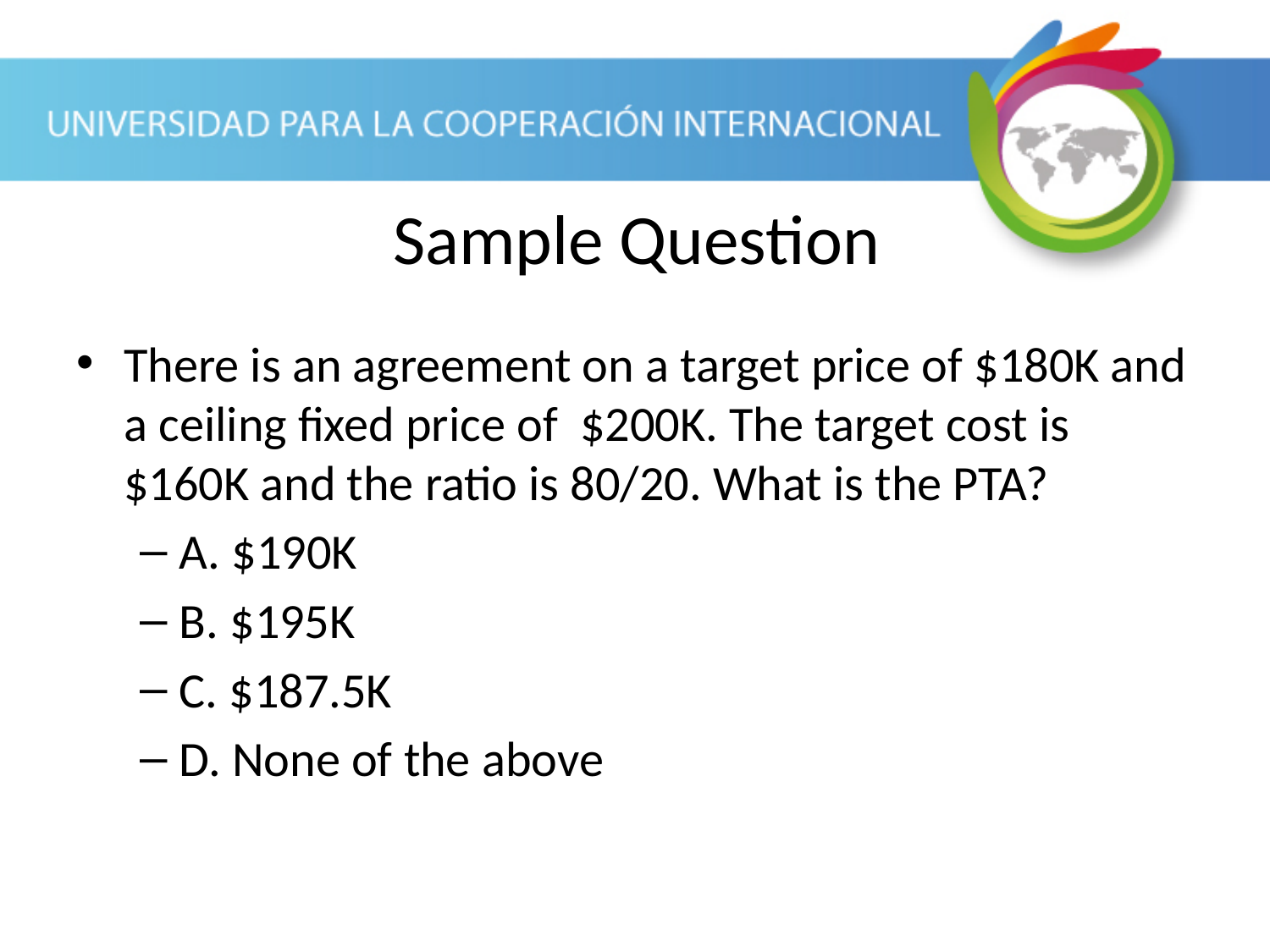

Sample Question
There is an agreement on a target price of $180K and a ceiling fixed price of  $200K. The target cost is $160K and the ratio is 80/20. What is the PTA?
A. $190K
B. $195K
C. $187.5K
D. None of the above